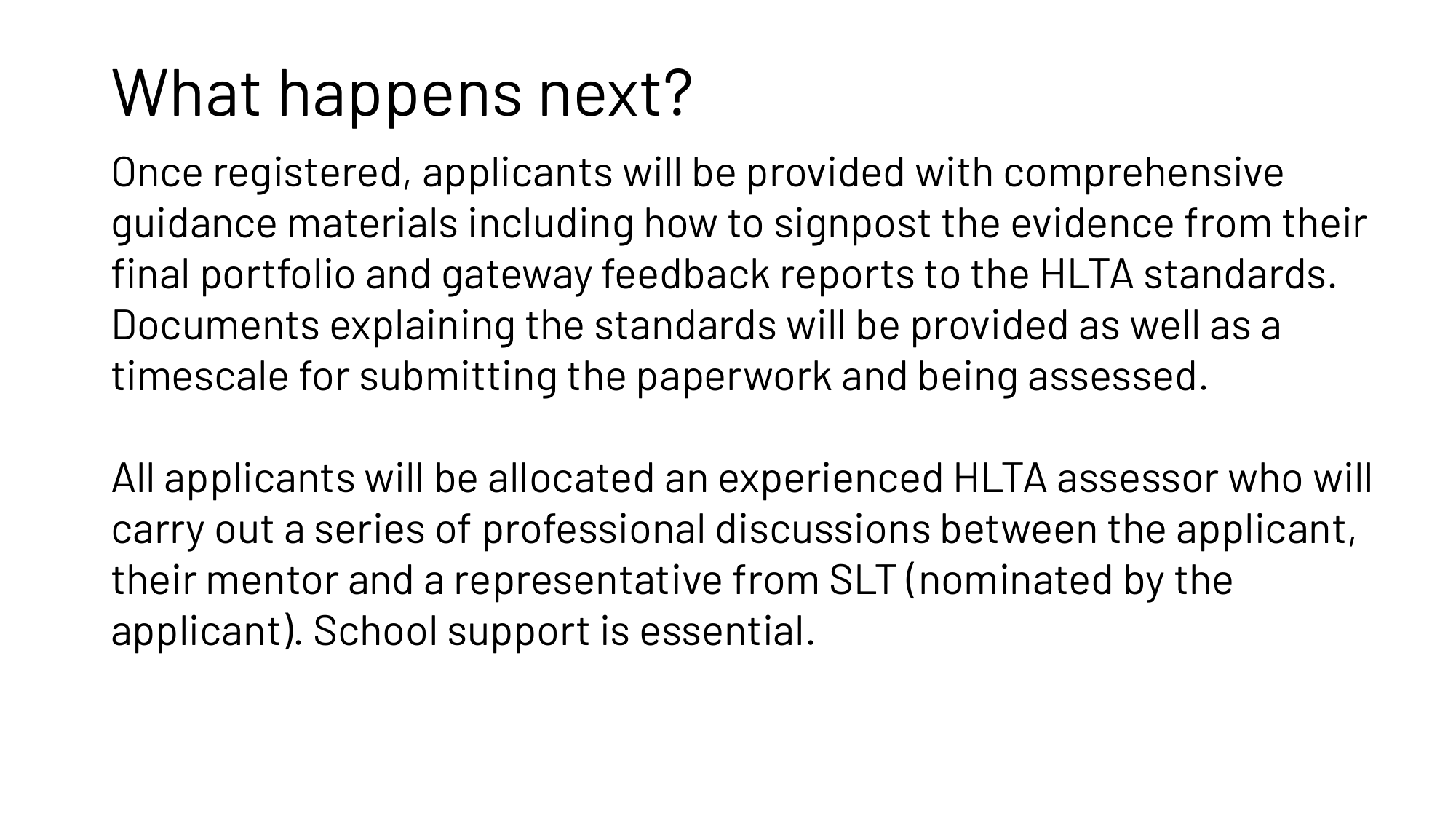

# What happens next?
Once registered, applicants will be provided with comprehensive guidance materials including how to signpost the evidence from their final portfolio and gateway feedback reports to the HLTA standards. Documents explaining the standards will be provided as well as a timescale for submitting the paperwork and being assessed.

All applicants will be allocated an experienced HLTA assessor who will carry out a series of professional discussions between the applicant, their mentor and a representative from SLT (nominated by the applicant). School support is essential.